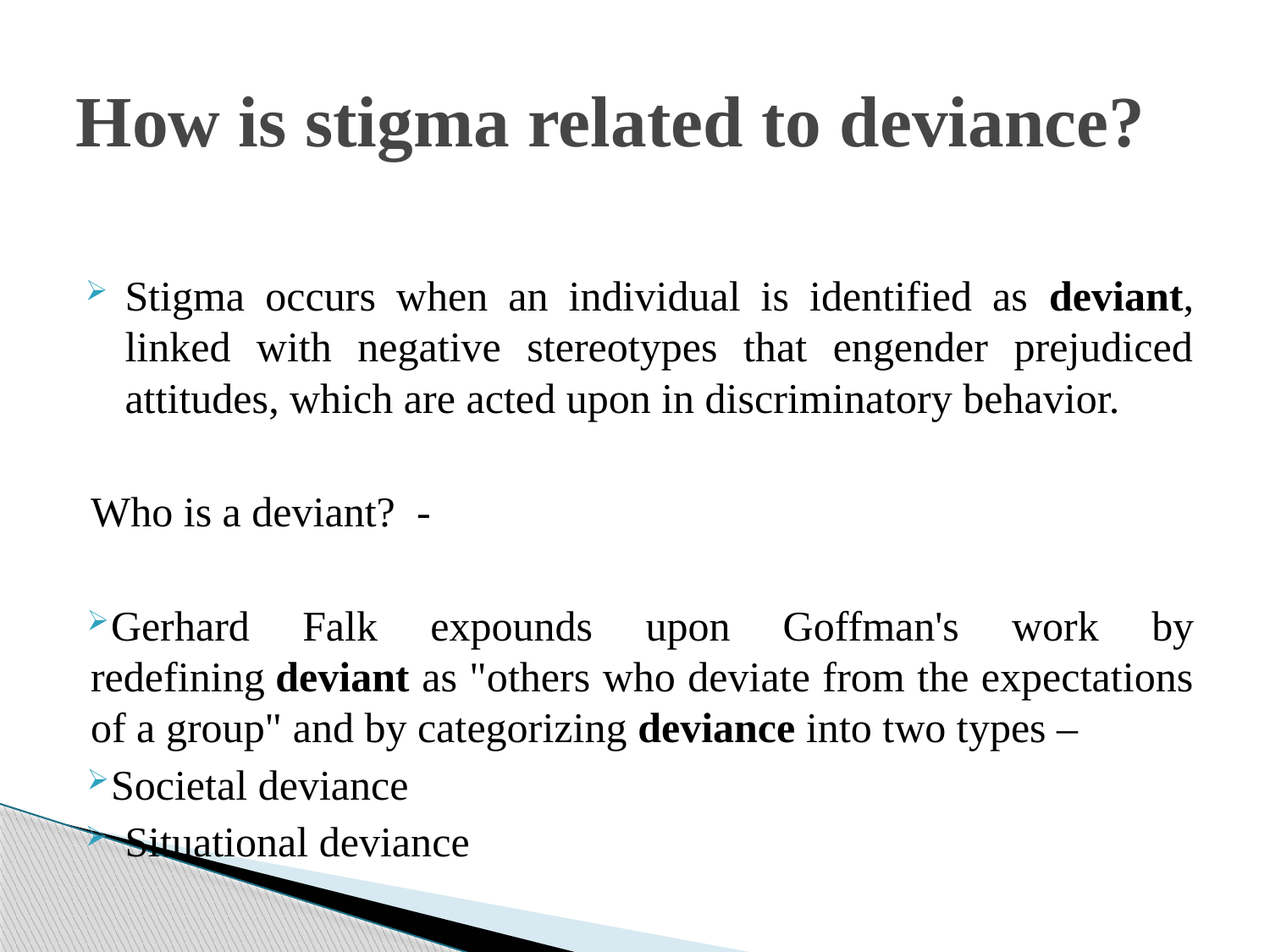

# How is stigma related to deviance?

Stigma occurs when an individual is identified as deviant, linked with negative stereotypes that engender prejudiced attitudes, which are acted upon in discriminatory behavior.

Who is a deviant?  -

Gerhard Falk expounds upon Goffman's work by redefining deviant as "others who deviate from the expectations of a group" and by categorizing deviance into two types –
Societal deviance
Situational deviance